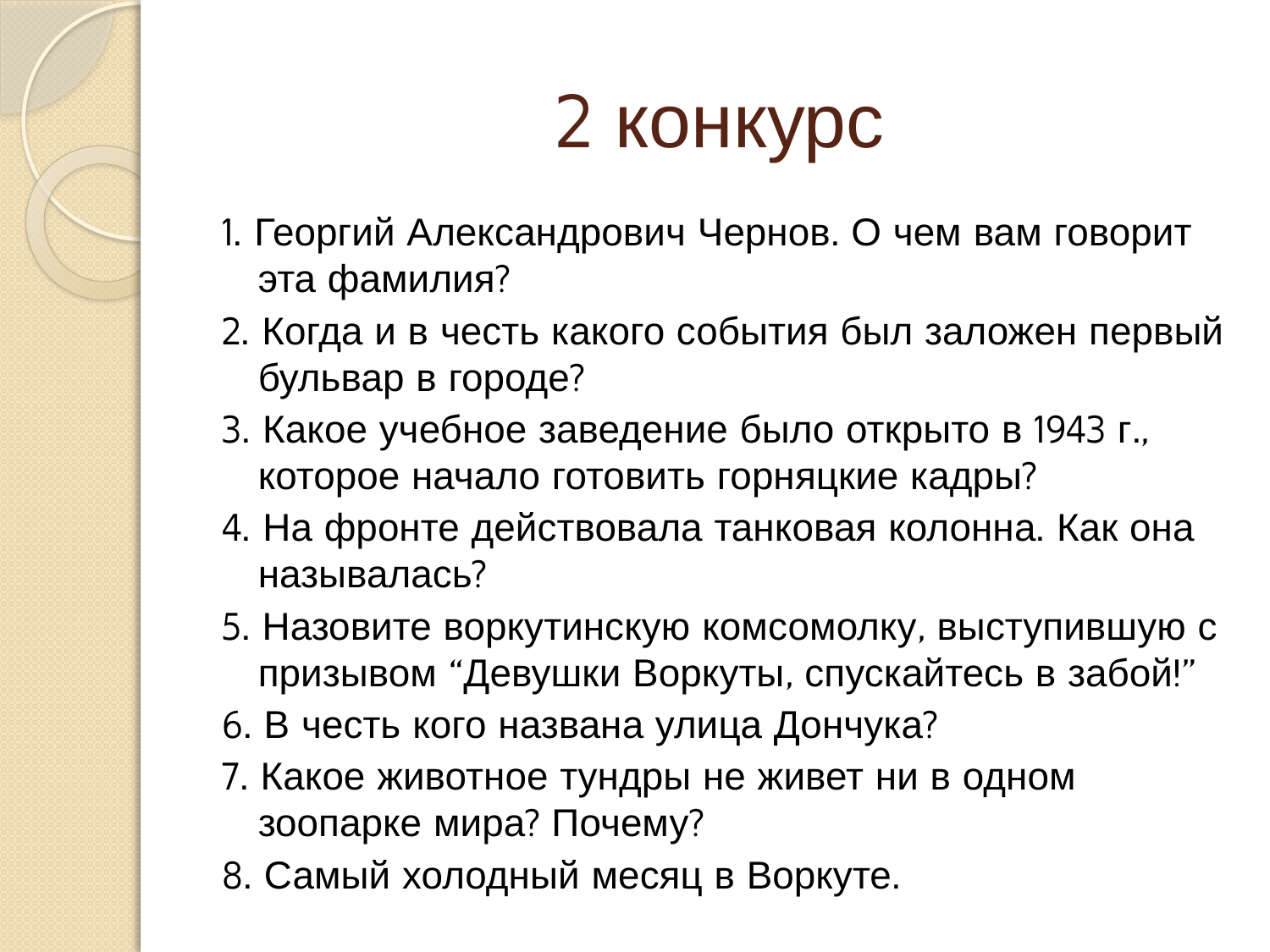

# 2 конкурс
1. Георгий Александрович Чернов. О чем вам говорит эта фамилия?
2. Когда и в честь какого события был заложен первый бульвар в городе?
3. Какое учебное заведение было открыто в 1943 г., которое начало готовить горняцкие кадры?
4. На фронте действовала танковая колонна. Как она называлась?
5. Назовите воркутинскую комсомолку, выступившую с призывом “Девушки Воркуты, спускайтесь в забой!”
6. В честь кого названа улица Дончука?
7. Какое животное тундры не живет ни в одном зоопарке мира? Почему?
8. Самый холодный месяц в Воркуте.